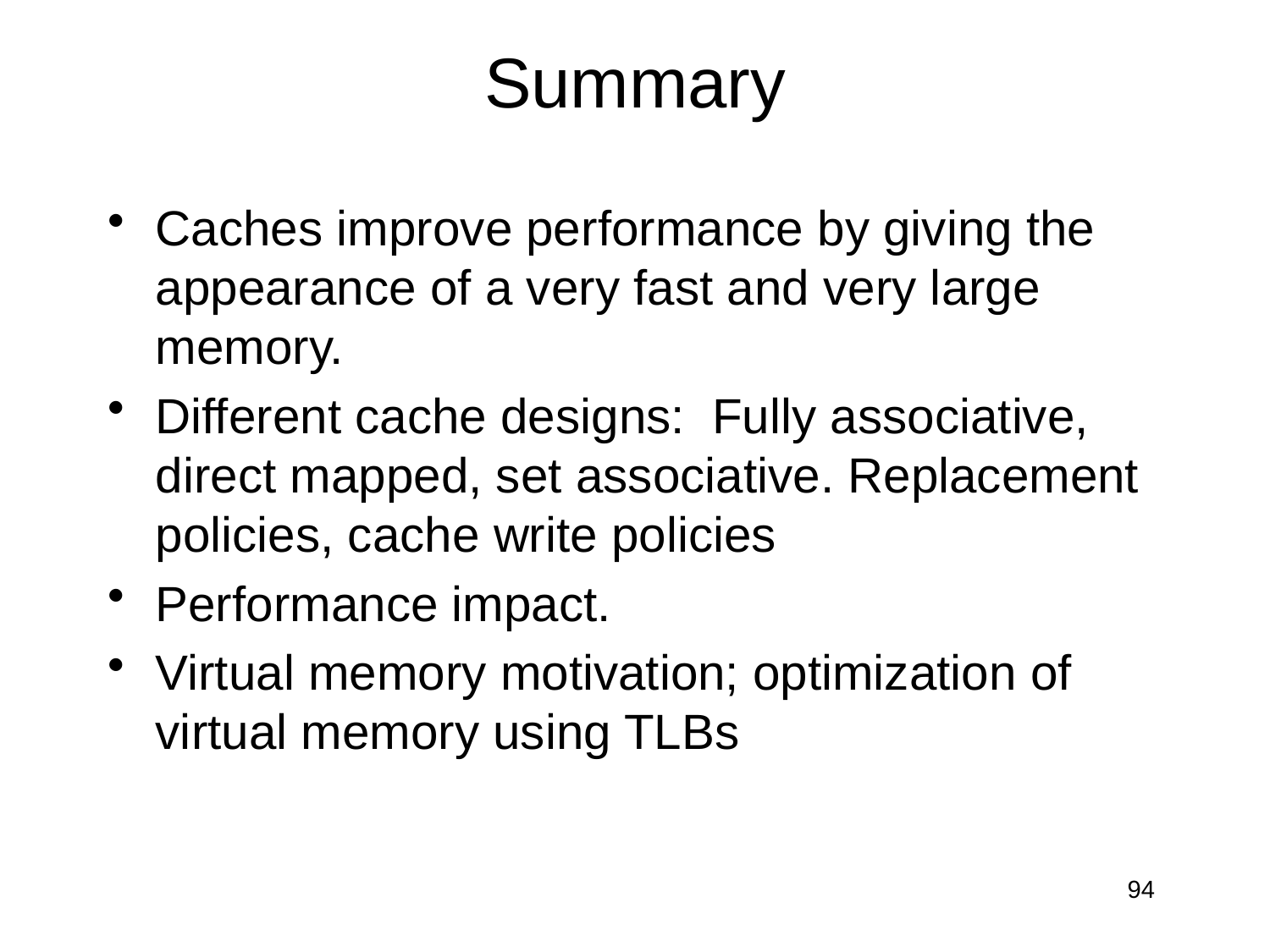

# Summary
Caches improve performance by giving the appearance of a very fast and very large memory.
Different cache designs:  Fully associative, direct mapped, set associative. Replacement policies, cache write policies
Performance impact.
Virtual memory motivation; optimization of virtual memory using TLBs
94